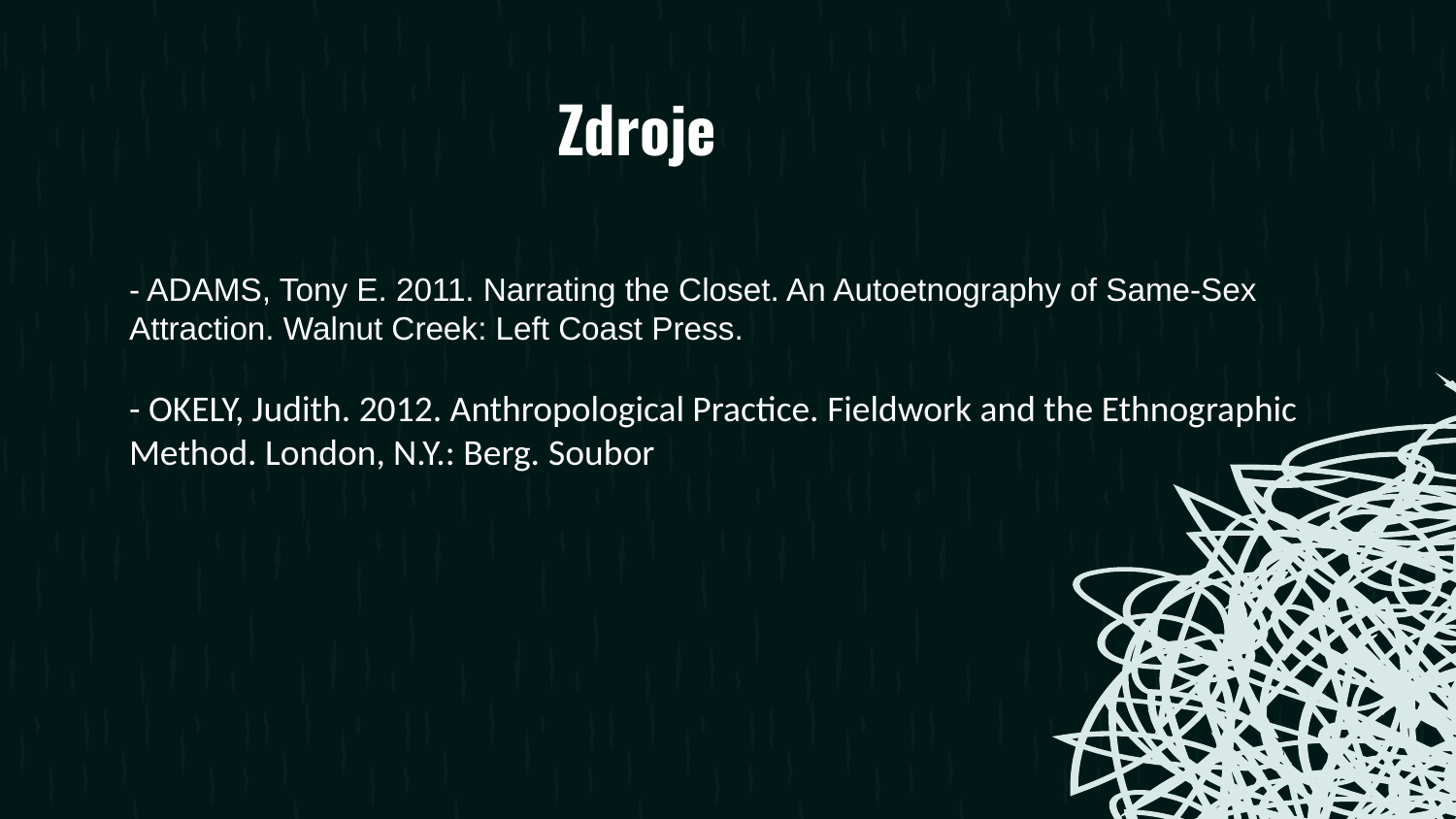

# Zdroje
- ADAMS, Tony E. 2011. Narrating the Closet. An Autoetnography of Same-Sex Attraction. Walnut Creek: Left Coast Press.

- OKELY, Judith. 2012. Anthropological Practice. Fieldwork and the Ethnographic Method. London, N.Y.: Berg. Soubor